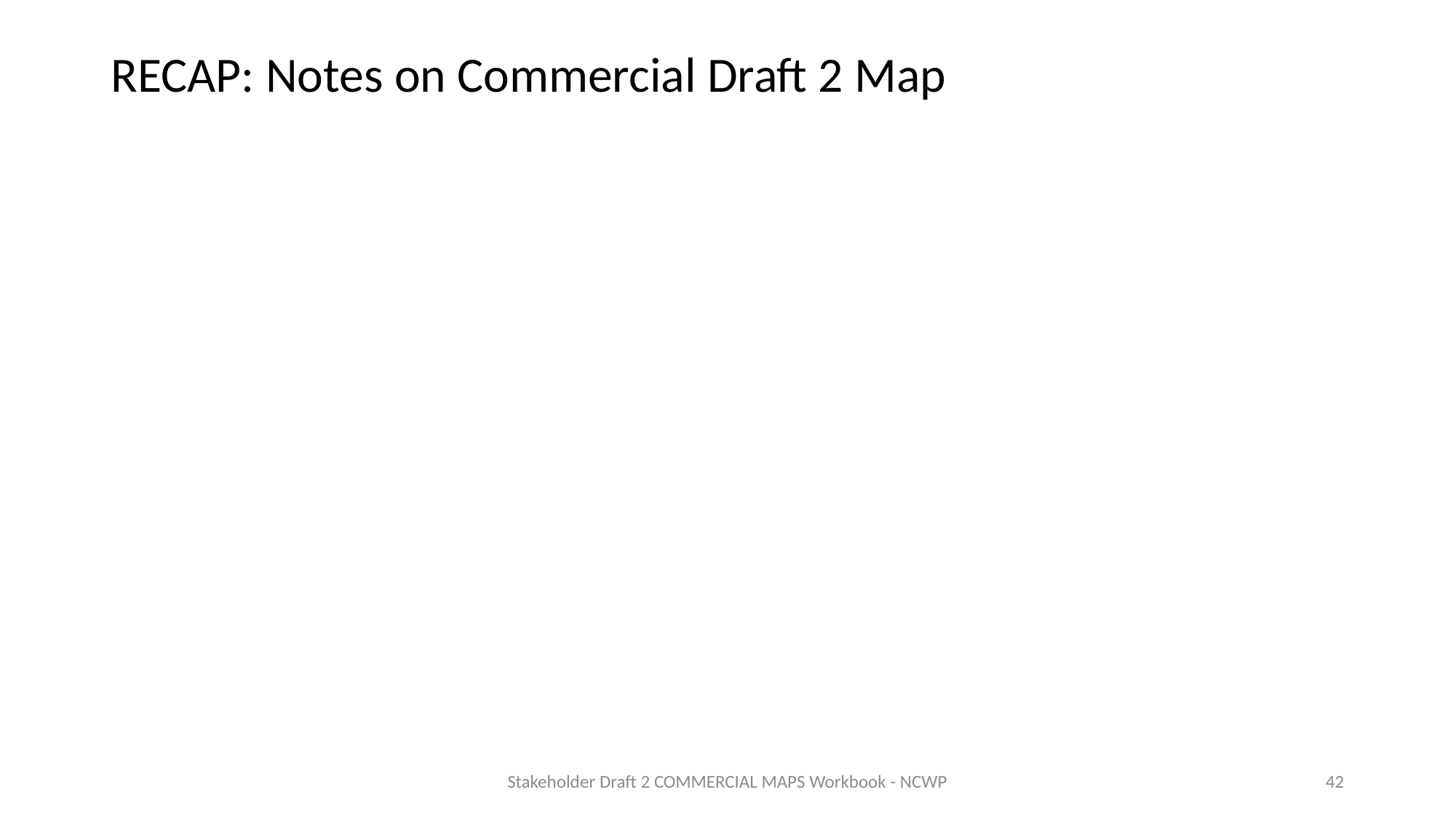

# RECAP: Notes on Commercial Draft 2 Map

Stakeholder Draft 2 COMMERCIAL MAPS Workbook - NCWP
42